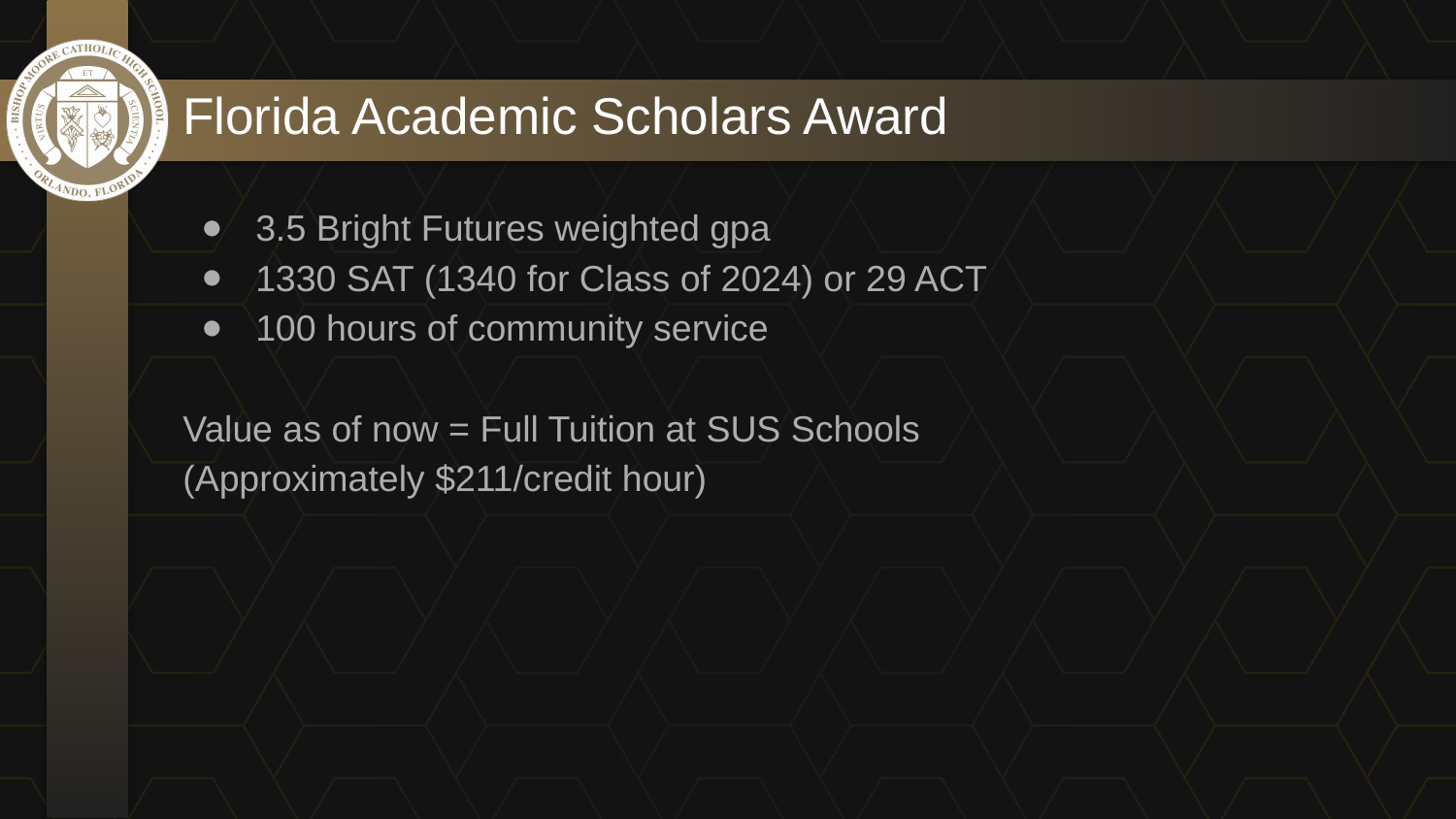

# Florida Academic Scholars Award
3.5 Bright Futures weighted gpa
1330 SAT (1340 for Class of 2024) or 29 ACT
100 hours of community service

Value as of now = Full Tuition at SUS Schools
(Approximately $211/credit hour)